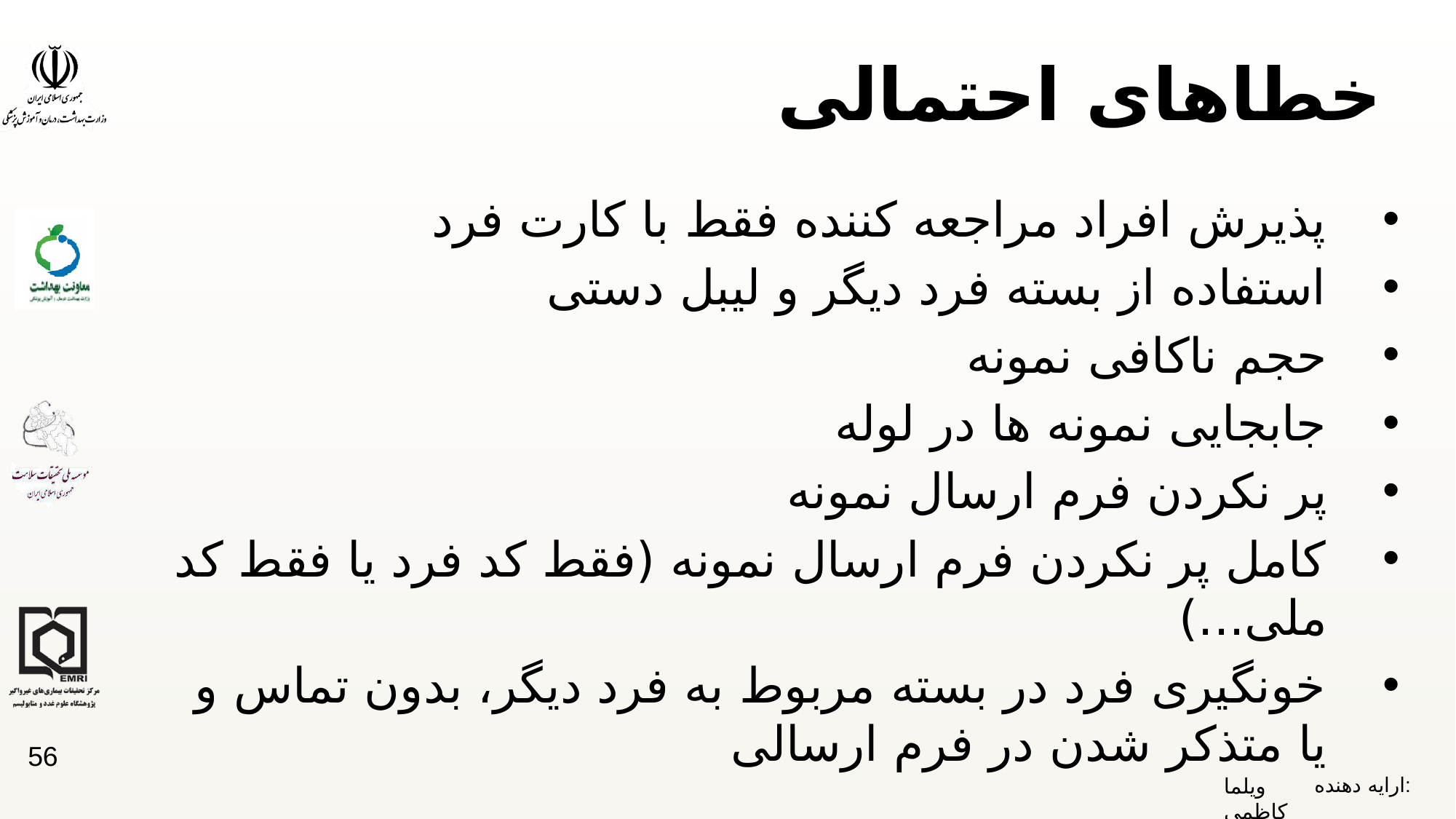

# خطاهای احتمالی
پذیرش افراد مراجعه کننده فقط با کارت فرد
استفاده از بسته فرد دیگر و لیبل دستی
حجم ناکافی نمونه
جابجایی نمونه ها در لوله
پر نکردن فرم ارسال نمونه
کامل پر نکردن فرم ارسال نمونه (فقط کد فرد یا فقط کد ملی...)
خونگیری فرد در بسته مربوط به فرد دیگر، بدون تماس و یا متذکر شدن در فرم ارسالی

56
ویلما کاظمی